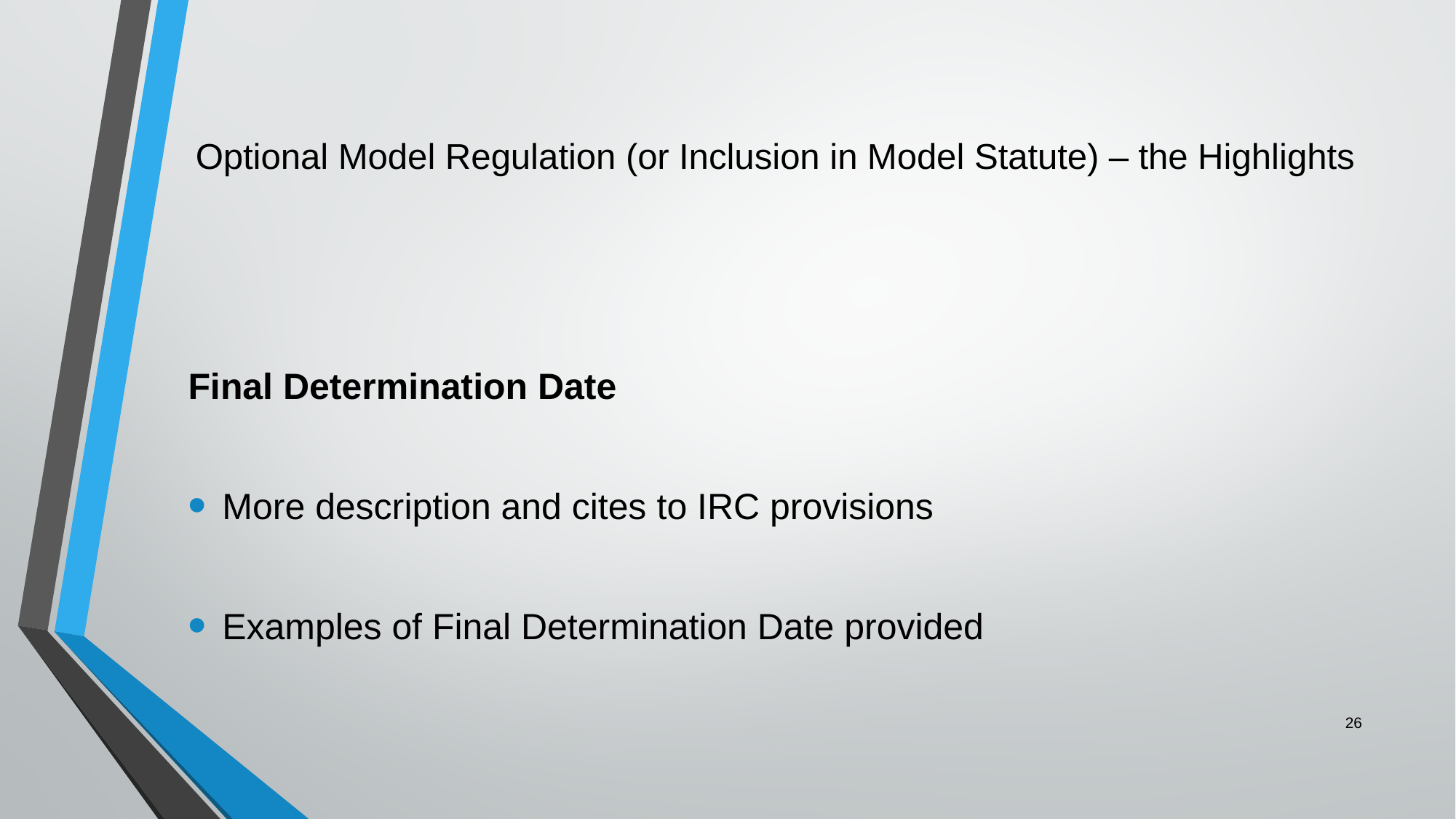

# Optional Model Regulation (or Inclusion in Model Statute) – the Highlights
Final Determination Date

More description and cites to IRC provisions

Examples of Final Determination Date provided
26